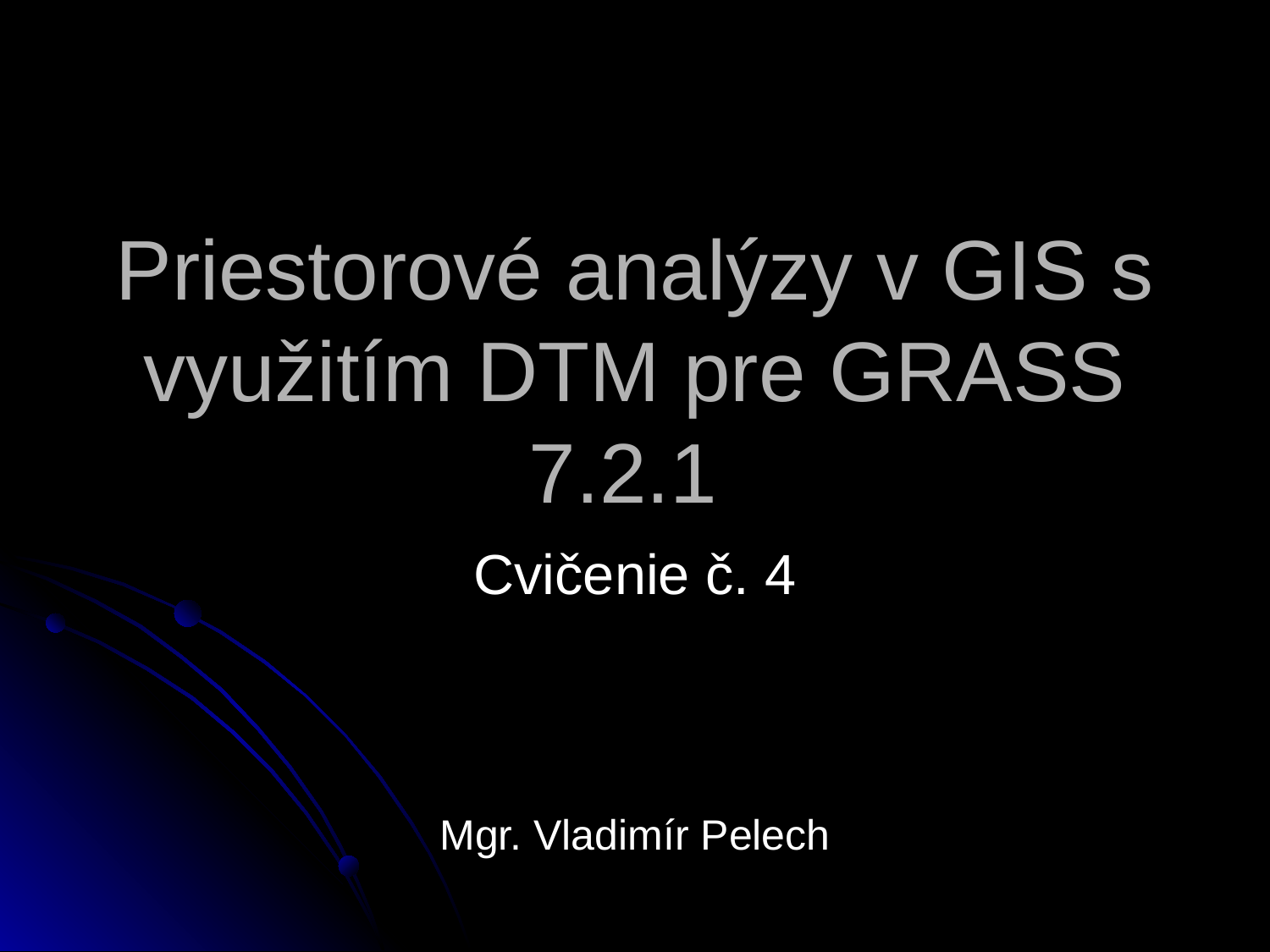

# Priestorové analýzy v GIS s využitím DTM pre GRASS 7.2.1
Cvičenie č. 4

Mgr. Vladimír Pelech